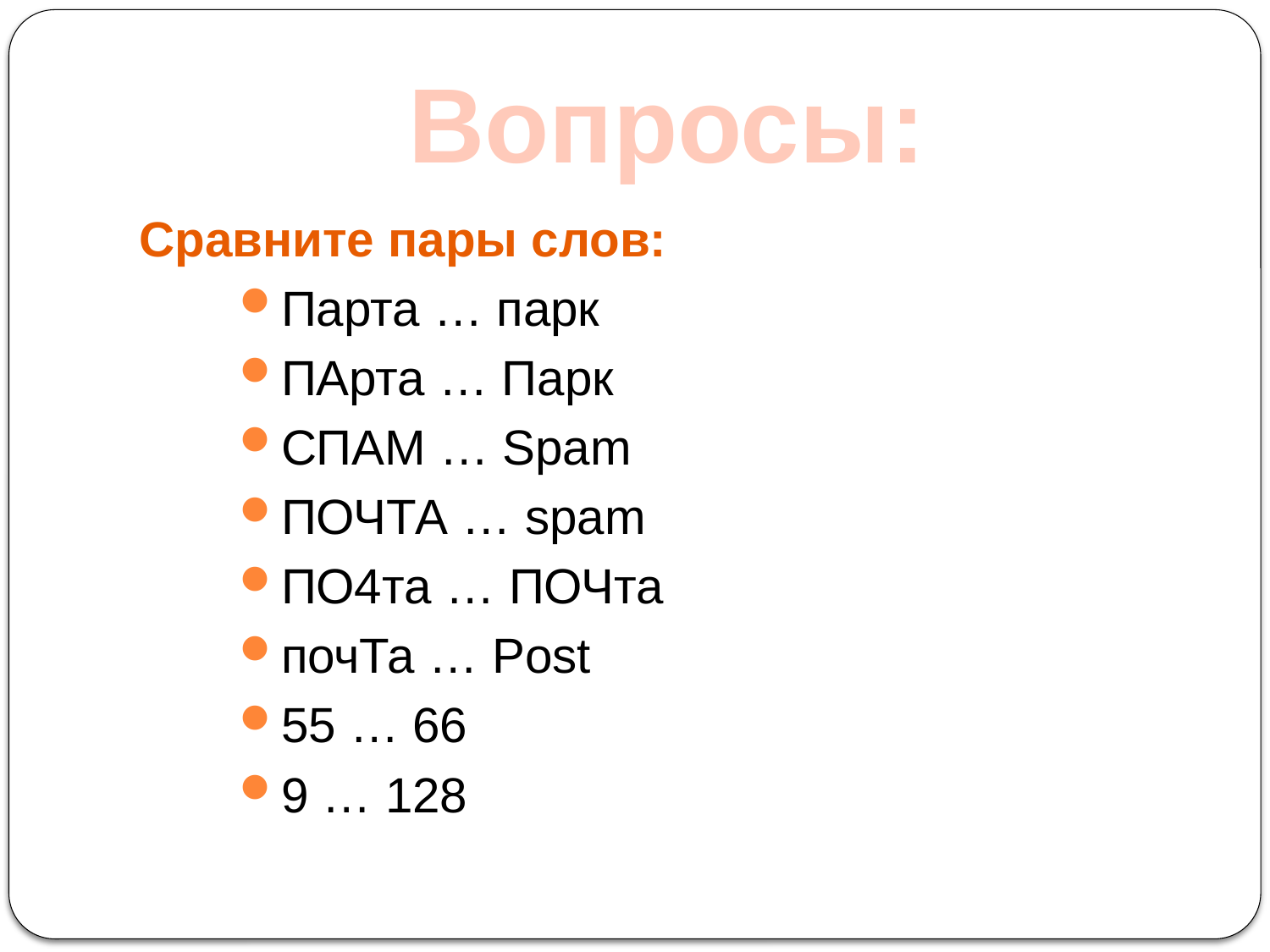

# Вопросы:
Сравните пары слов:
Парта … парк
ПАрта … Парк
СПАМ … Spam
ПОЧТА … spam
ПО4та … ПОЧта
почТа … Post
55 … 66
9 … 128